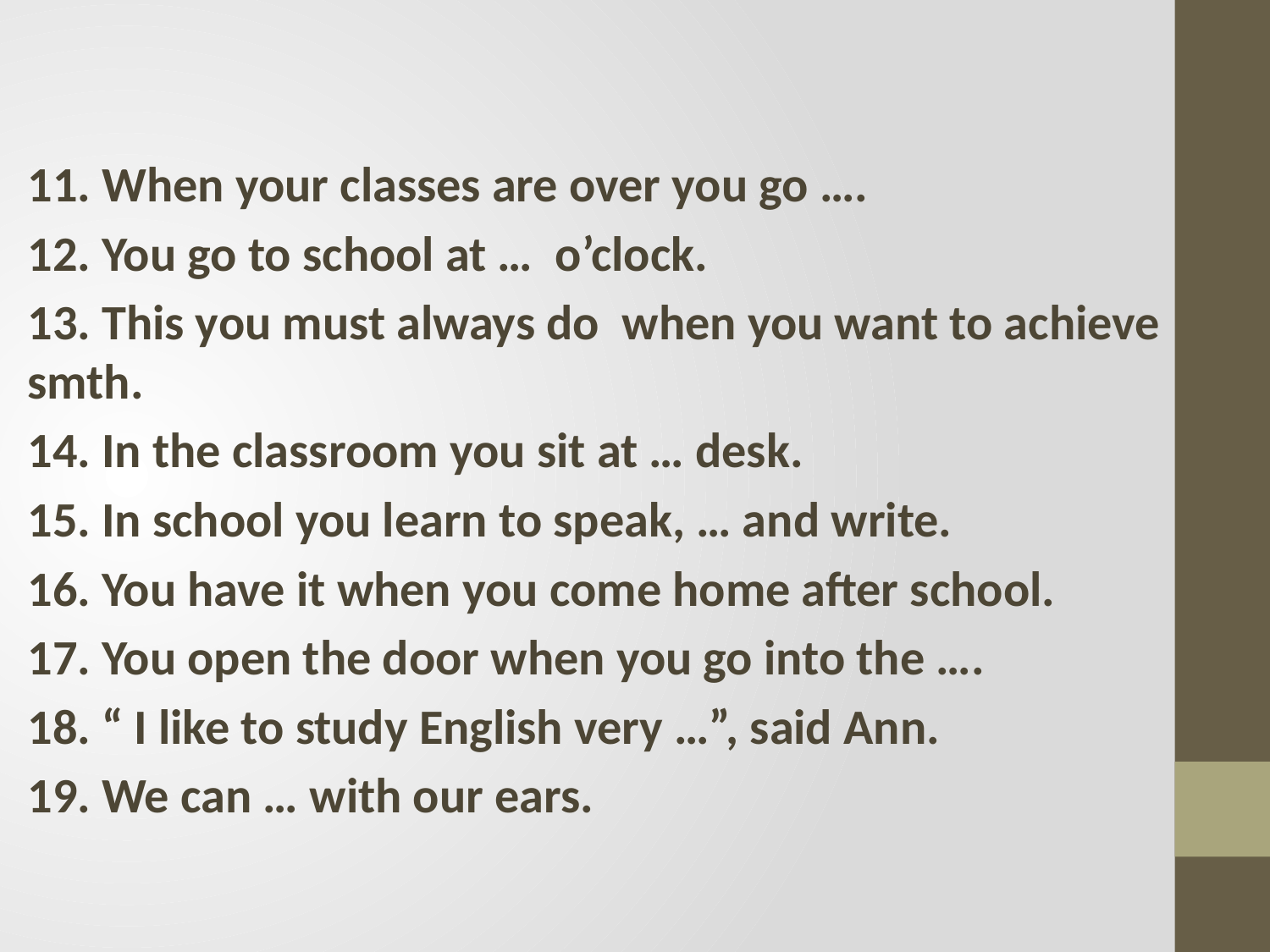

#
11. When your classes are over you go ….
12. You go to school at …  o’clock.
13. This you must always do  when you want to achieve smth.
14. In the classroom you sit at … desk.
15. In school you learn to speak, … and write.
16. You have it when you come home after school.
17. You open the door when you go into the ….
18. “ I like to study English very …”, said Ann.
19. We can … with our ears.